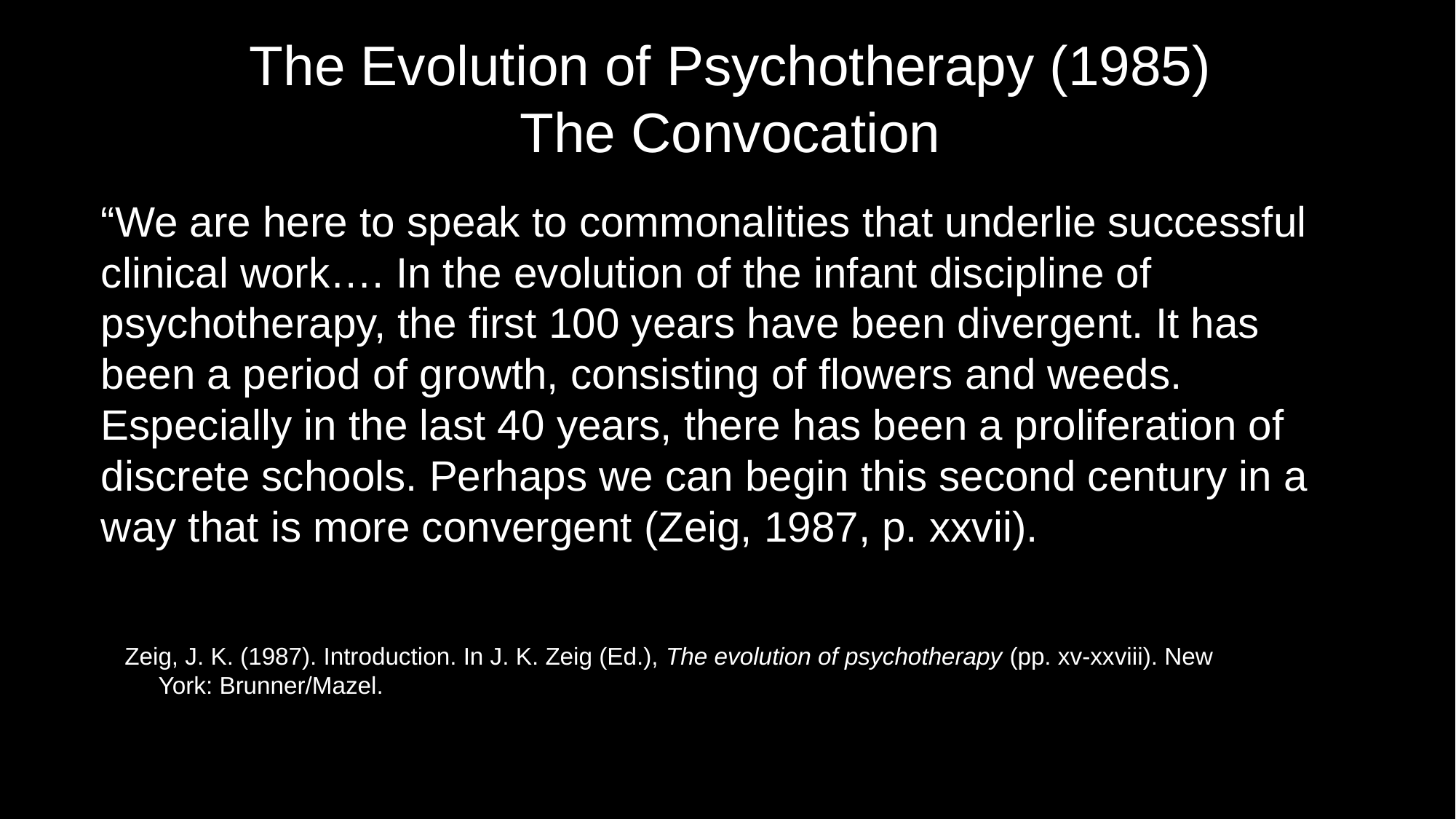

The Evolution of Psychotherapy (1985)
The Convocation
“We are here to speak to commonalities that underlie successful clinical work…. In the evolution of the infant discipline of psychotherapy, the first 100 years have been divergent. It has been a period of growth, consisting of flowers and weeds. Especially in the last 40 years, there has been a proliferation of discrete schools. Perhaps we can begin this second century in a way that is more convergent (Zeig, 1987, p. xxvii).

Zeig, J. K. (1987). Introduction. In J. K. Zeig (Ed.), The evolution of psychotherapy (pp. xv-xxviii). New
     York: Brunner/Mazel.